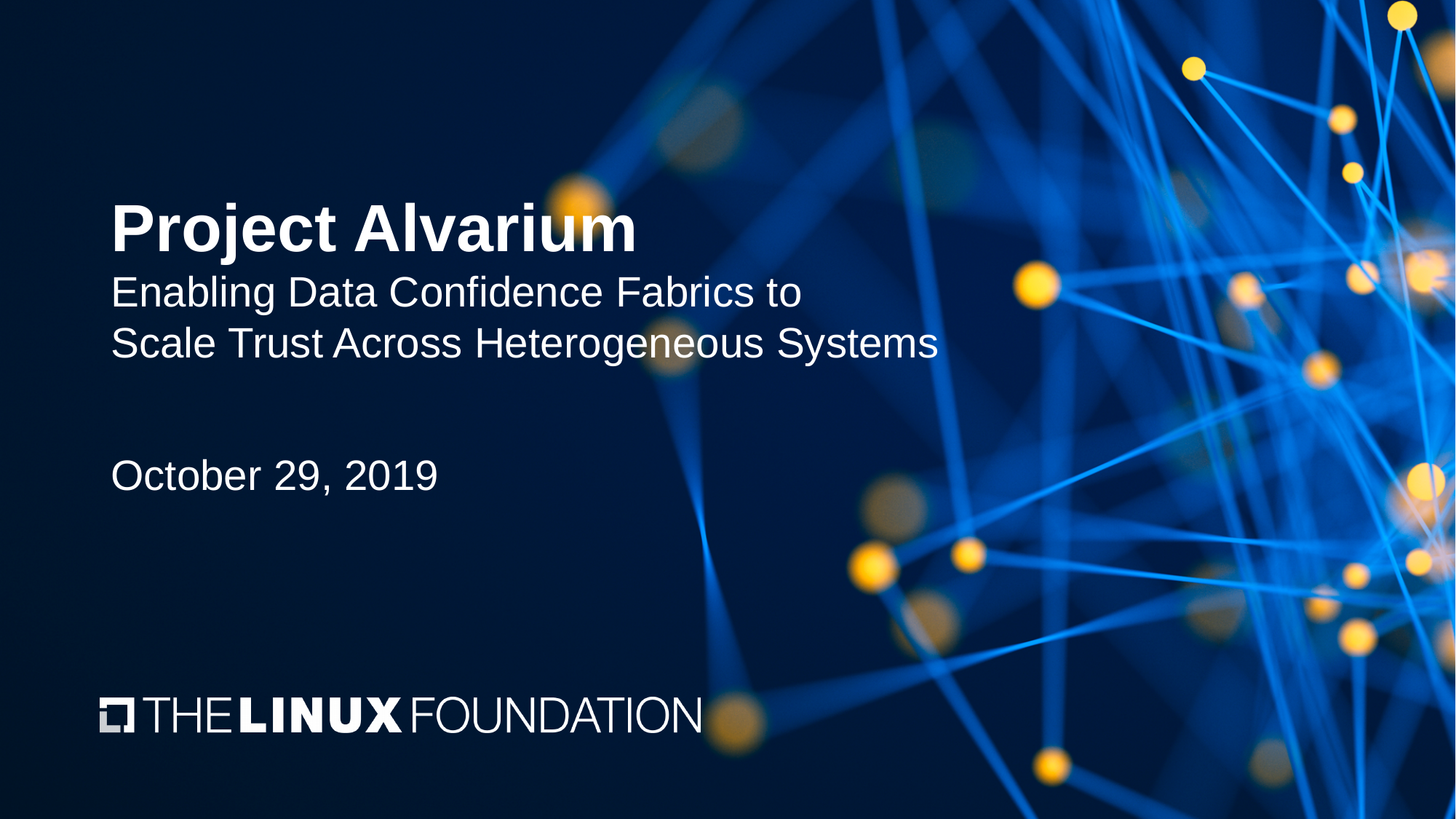

# Project Alvarium Enabling Data Confidence Fabrics to Scale Trust Across Heterogeneous Systems
October 29, 2019